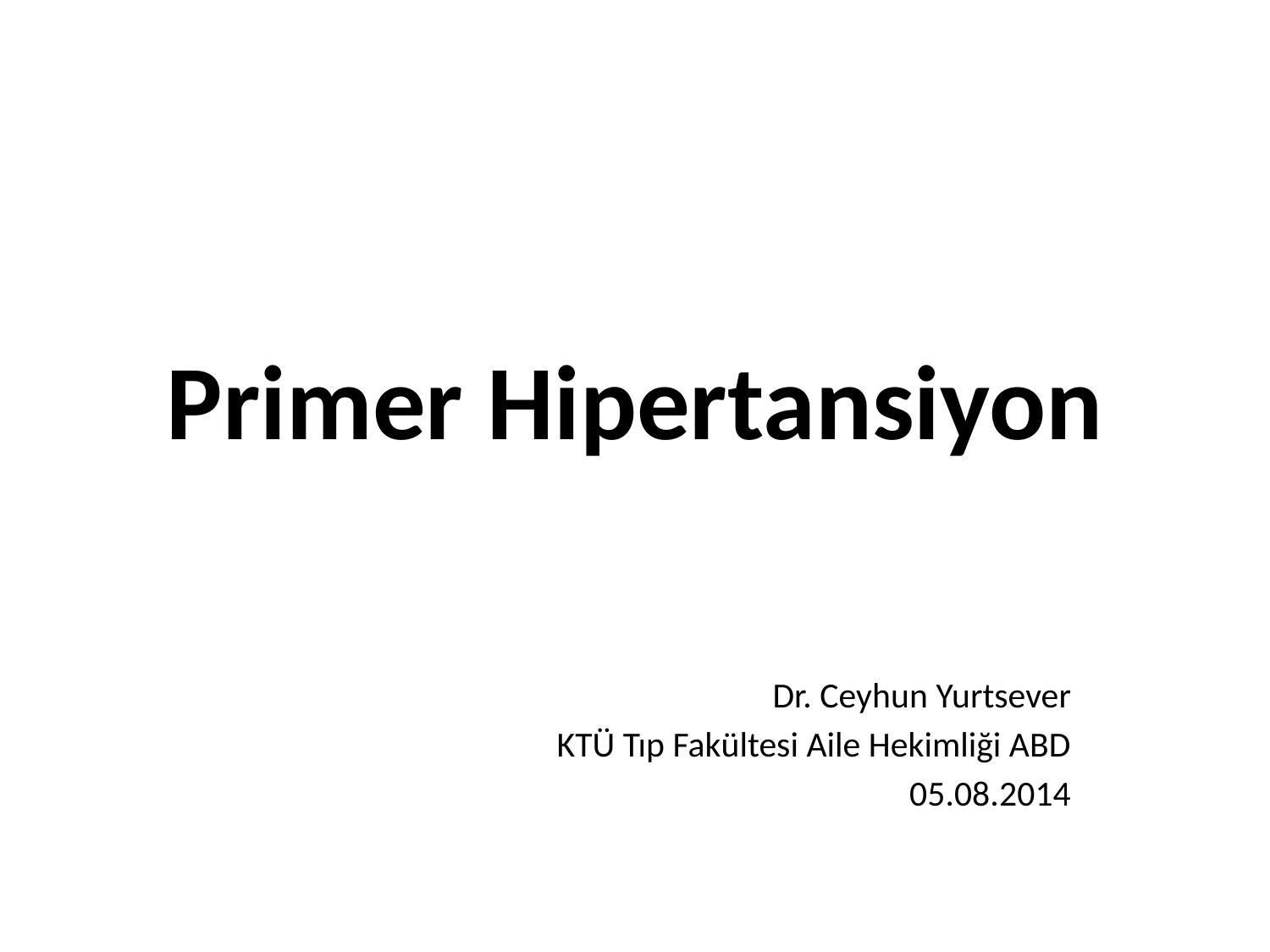

# Primer Hipertansiyon
Dr. Ceyhun Yurtsever
KTÜ Tıp Fakültesi Aile Hekimliği ABD
05.08.2014